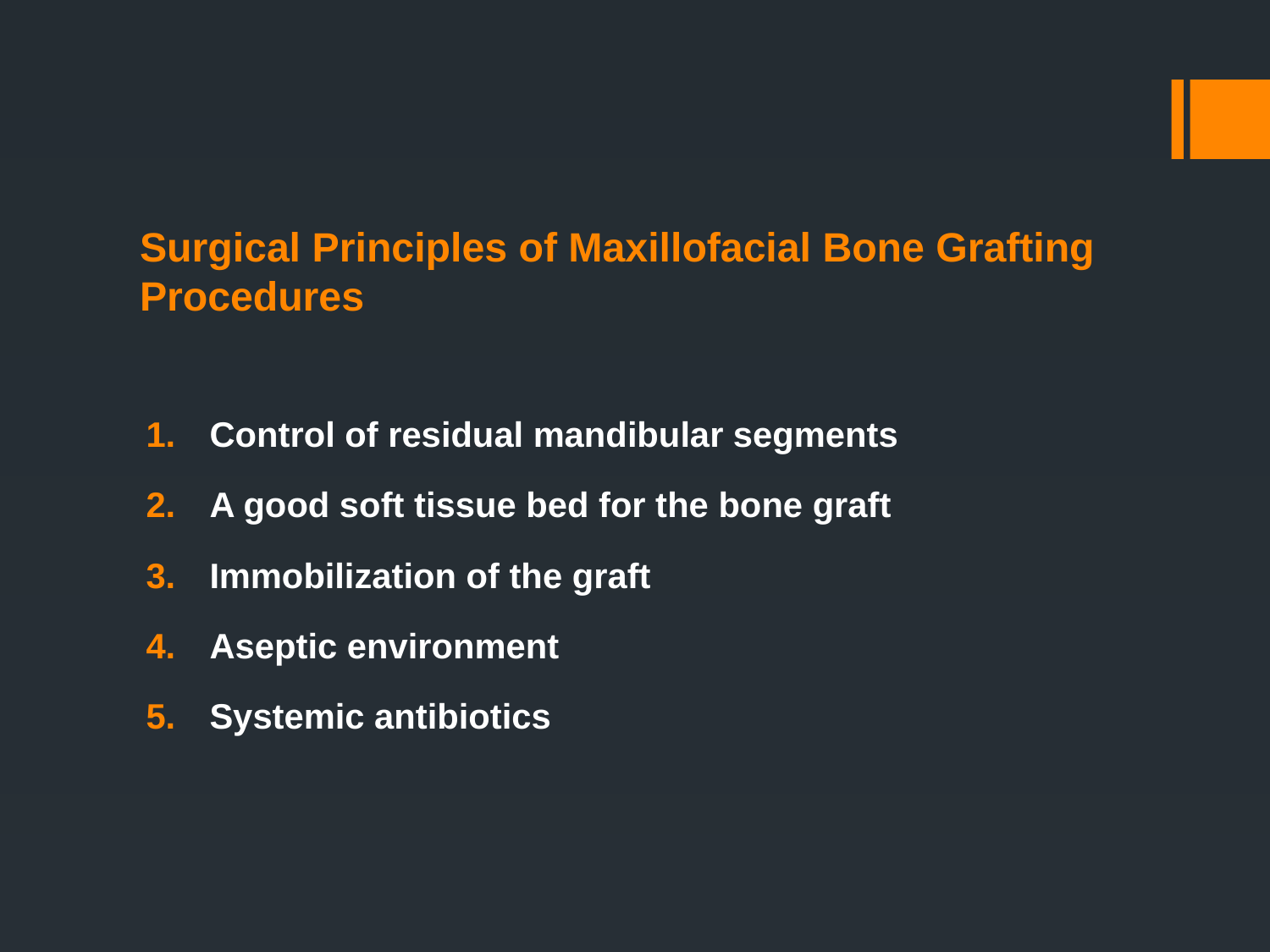

# Surgical Principles of Maxillofacial Bone Grafting Procedures
Control of residual mandibular segments
A good soft tissue bed for the bone graft
Immobilization of the graft
Aseptic environment
Systemic antibiotics